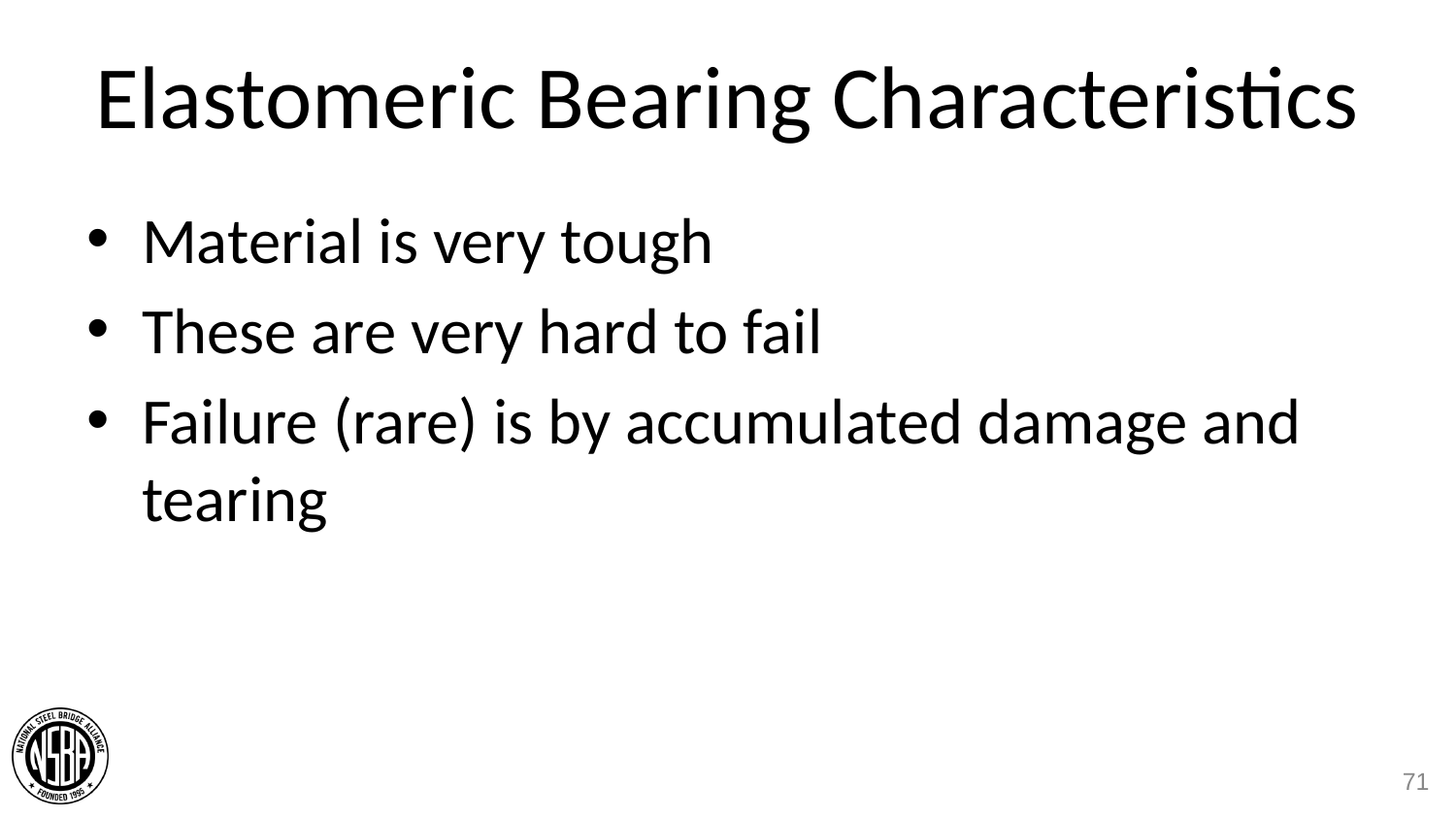

# Elastomeric Bearing Characteristics
Material is very tough
These are very hard to fail
Failure (rare) is by accumulated damage and tearing
71